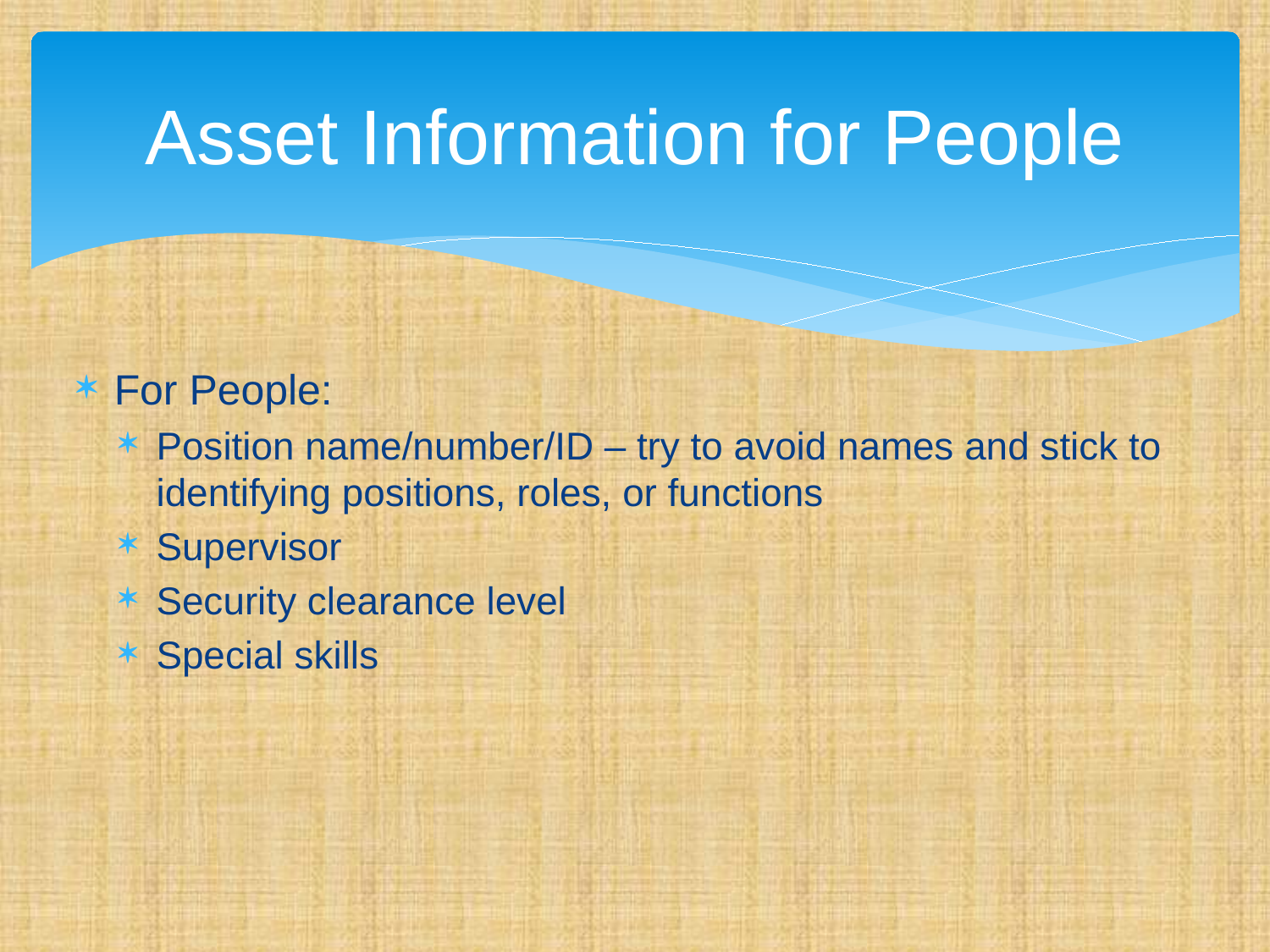

# Asset Information for People
For People:
Position name/number/ID – try to avoid names and stick to identifying positions, roles, or functions
Supervisor
Security clearance level
Special skills